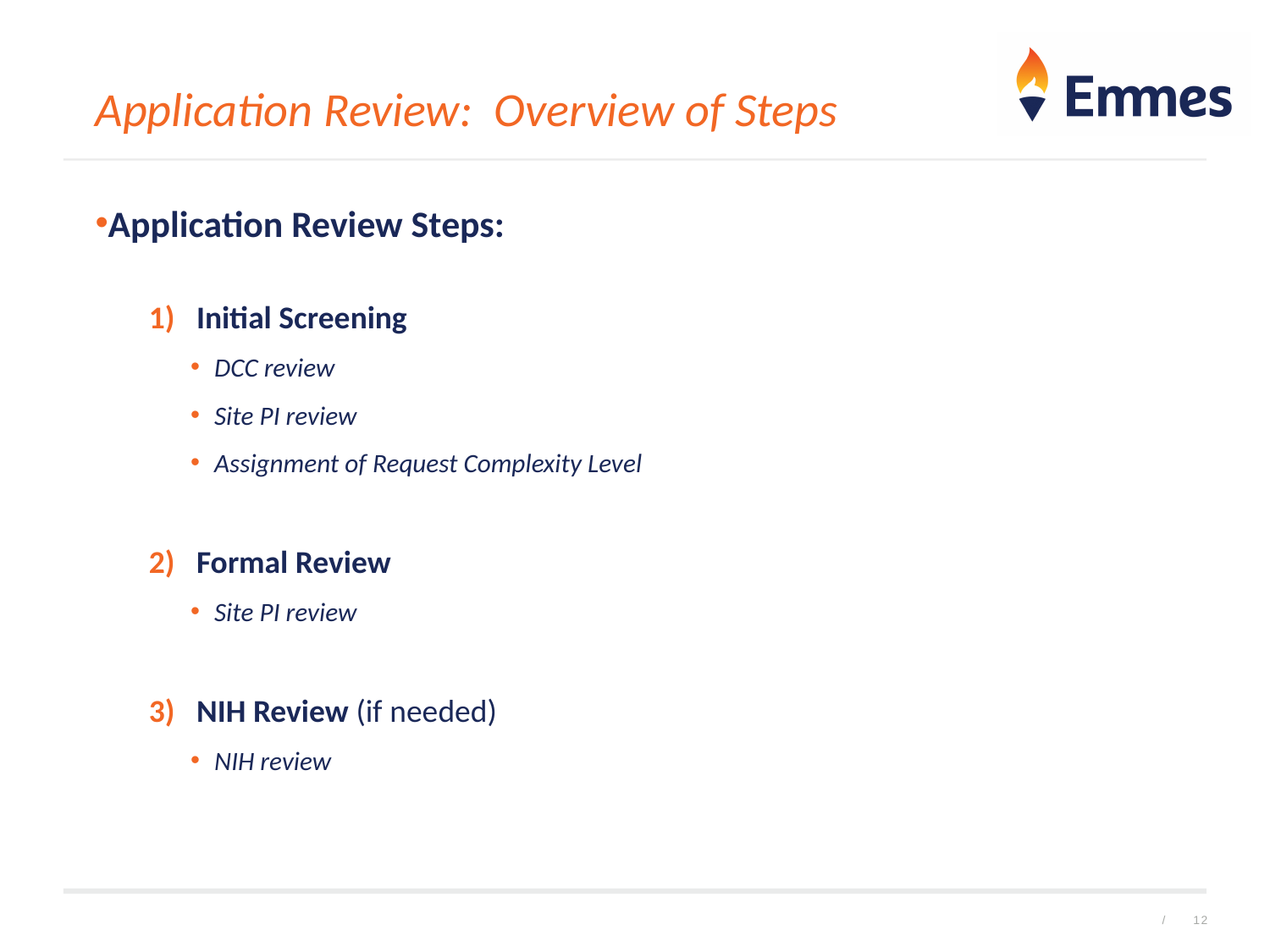

# Application Review:  Overview of Steps
Application Review Steps:

Initial Screening
DCC review
Site PI review
Assignment of Request Complexity Level

Formal Review
Site PI review

NIH Review (if needed)
NIH review